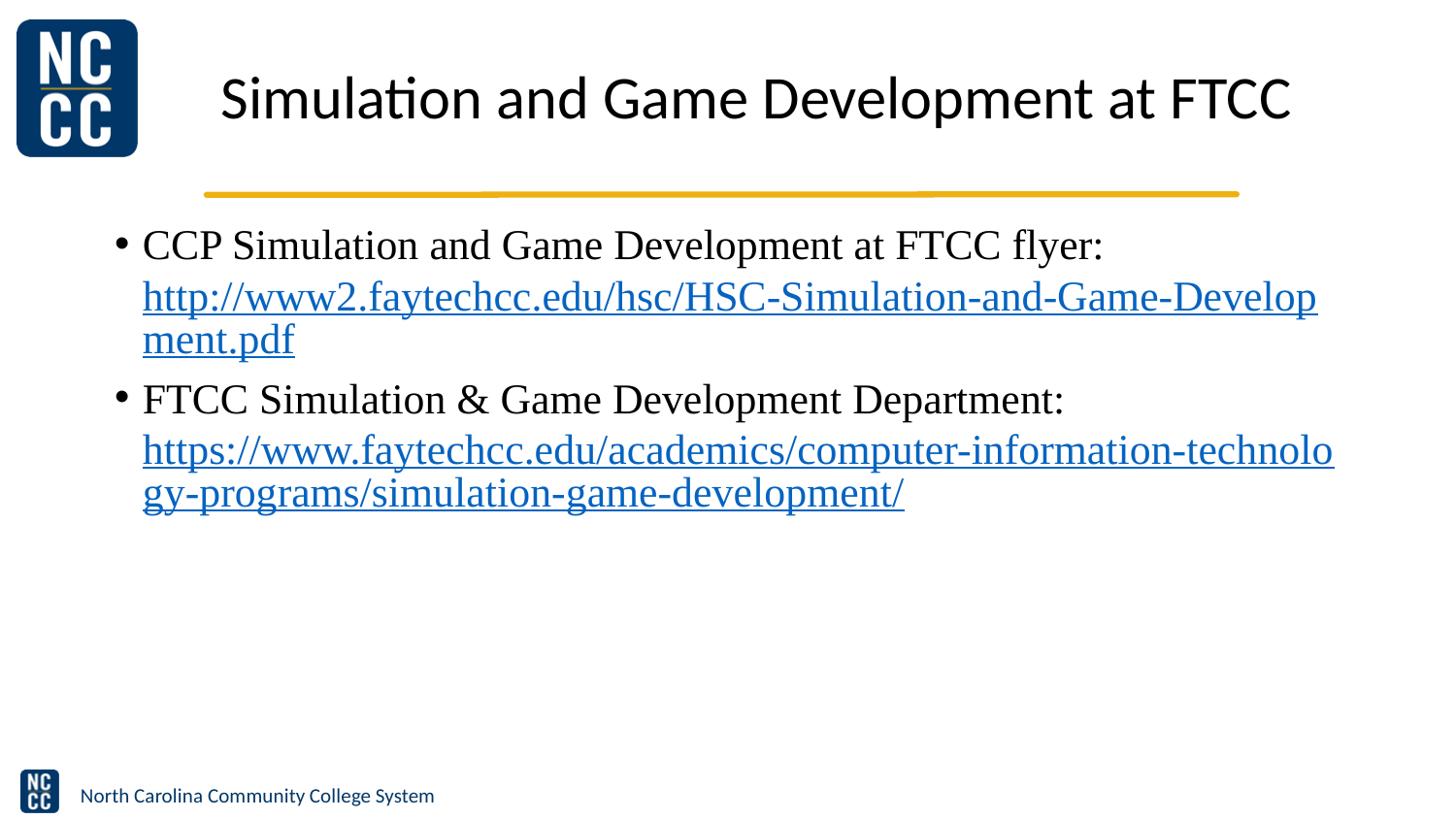

# Simulation and Game Development at FTCC
CCP Simulation and Game Development at FTCC flyer:   
http://www2.faytechcc.edu/hsc/HSC-Simulation-and-Game-Development.pdf
FTCC Simulation & Game Development Department: 
https://www.faytechcc.edu/academics/computer-information-technology-programs/simulation-game-development/